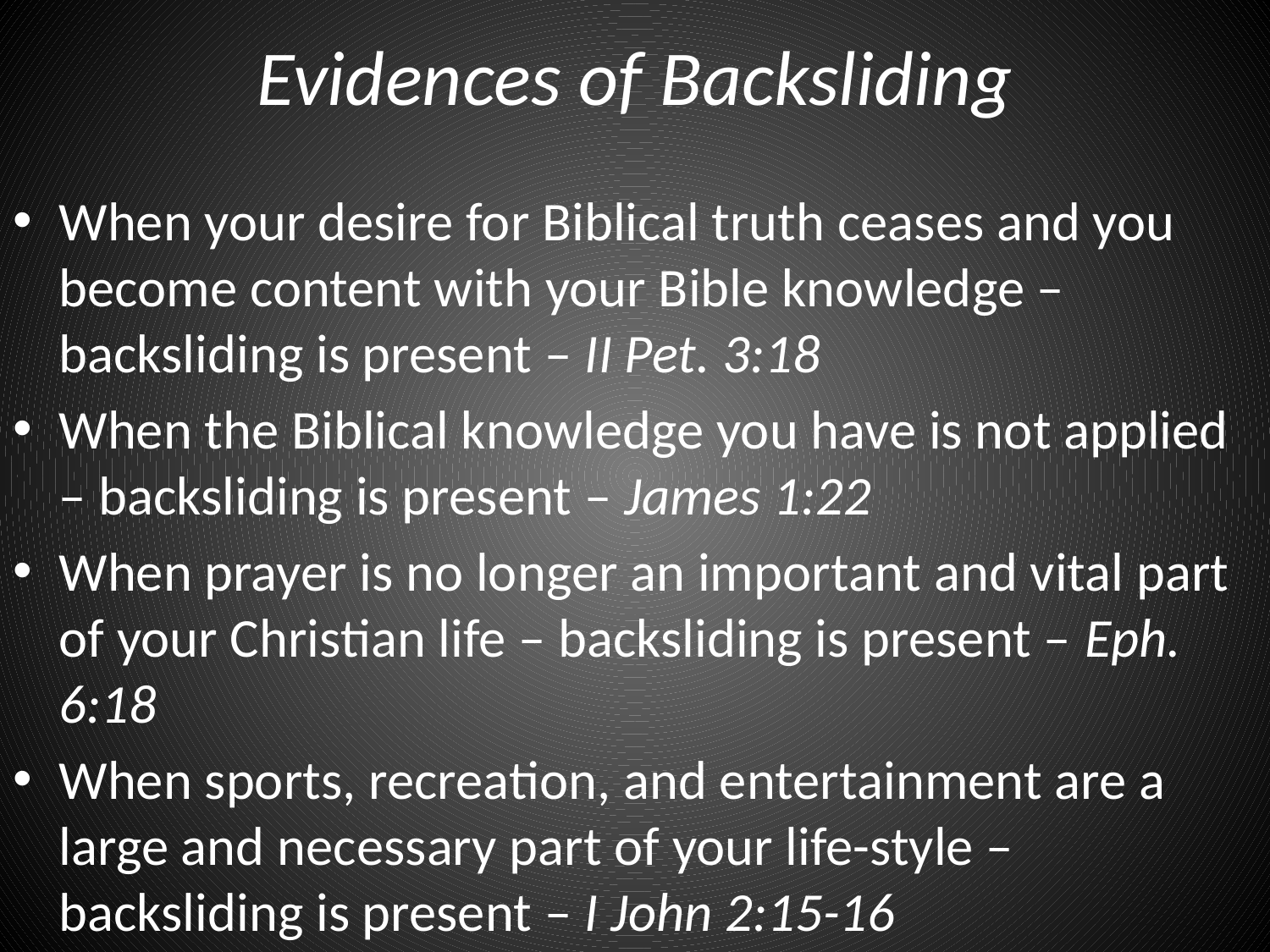

# Evidences of Backsliding
When your desire for Biblical truth ceases and you become content with your Bible knowledge – backsliding is present – II Pet. 3:18
When the Biblical knowledge you have is not applied – backsliding is present – James 1:22
When prayer is no longer an important and vital part of your Christian life – backsliding is present – Eph. 6:18
When sports, recreation, and entertainment are a large and necessary part of your life-style – backsliding is present – I John 2:15-16